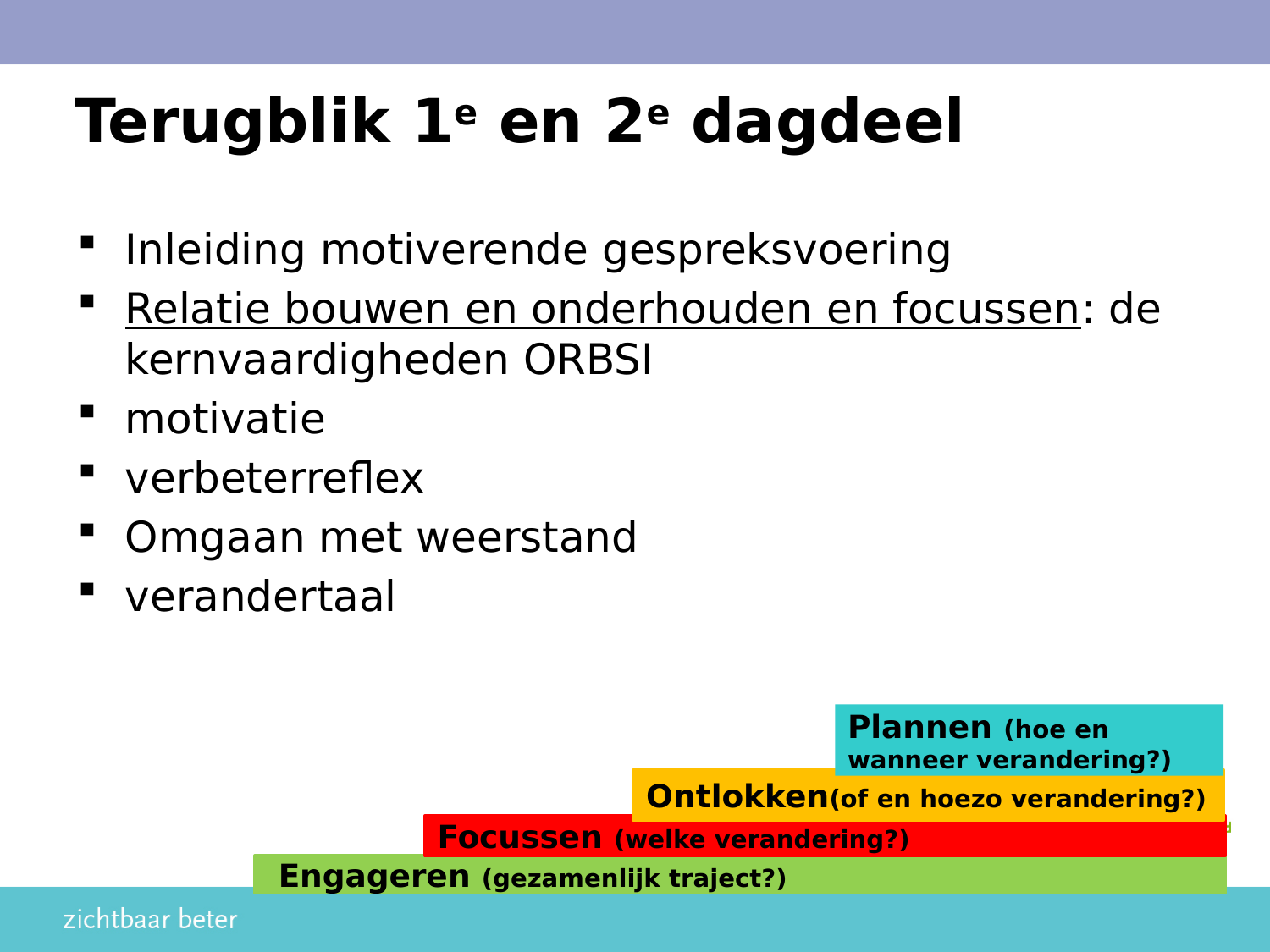

# Terugblik 1e en 2e dagdeel
Inleiding motiverende gespreksvoering
Relatie bouwen en onderhouden en focussen: de kernvaardigheden ORBSI
motivatie
verbeterreflex
Omgaan met weerstand
verandertaal

Plannen (hoe en wanneer verandering?)
Ontlokken(of en hoezo verandering?)
Focussen (welke verandering?)
 Engageren (gezamenlijk traject?)